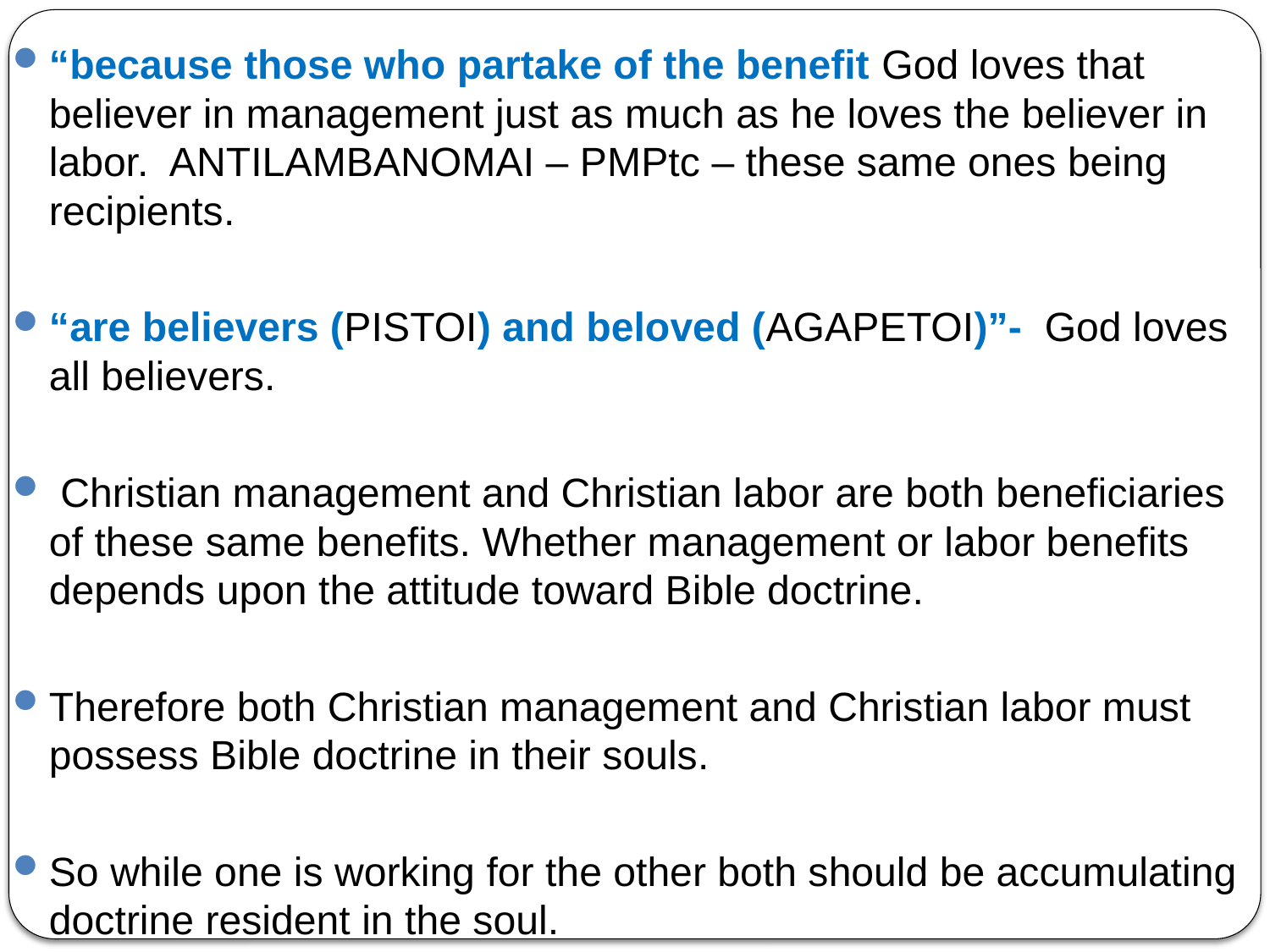

“because those who partake of the benefit God loves that believer in management just as much as he loves the believer in labor.  ANTILAMBANOMAI – PMPtc – these same ones being recipients.

“are believers (PISTOI) and beloved (AGAPETOI)”-  God loves all believers.

 Christian management and Christian labor are both beneficiaries of these same benefits. Whether management or labor benefits depends upon the attitude toward Bible doctrine.

Therefore both Christian management and Christian labor must possess Bible doctrine in their souls.

So while one is working for the other both should be accumulating doctrine resident in the soul.